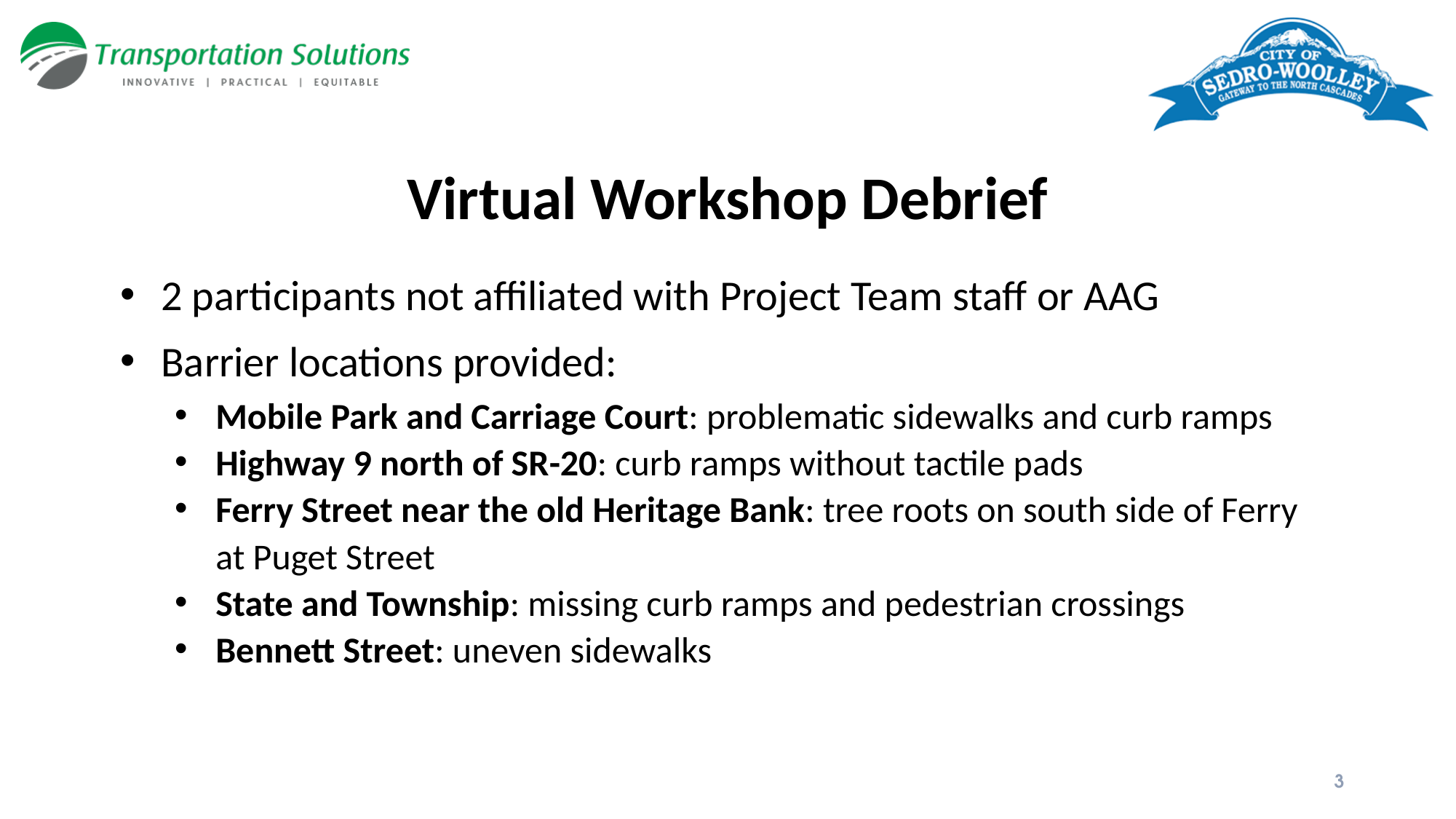

# Virtual Workshop Debrief
2 participants not affiliated with Project Team staff or AAG
Barrier locations provided:
Mobile Park and Carriage Court: problematic sidewalks and curb ramps
Highway 9 north of SR-20: curb ramps without tactile pads
Ferry Street near the old Heritage Bank: tree roots on south side of Ferry at Puget Street
State and Township: missing curb ramps and pedestrian crossings
Bennett Street: uneven sidewalks

3